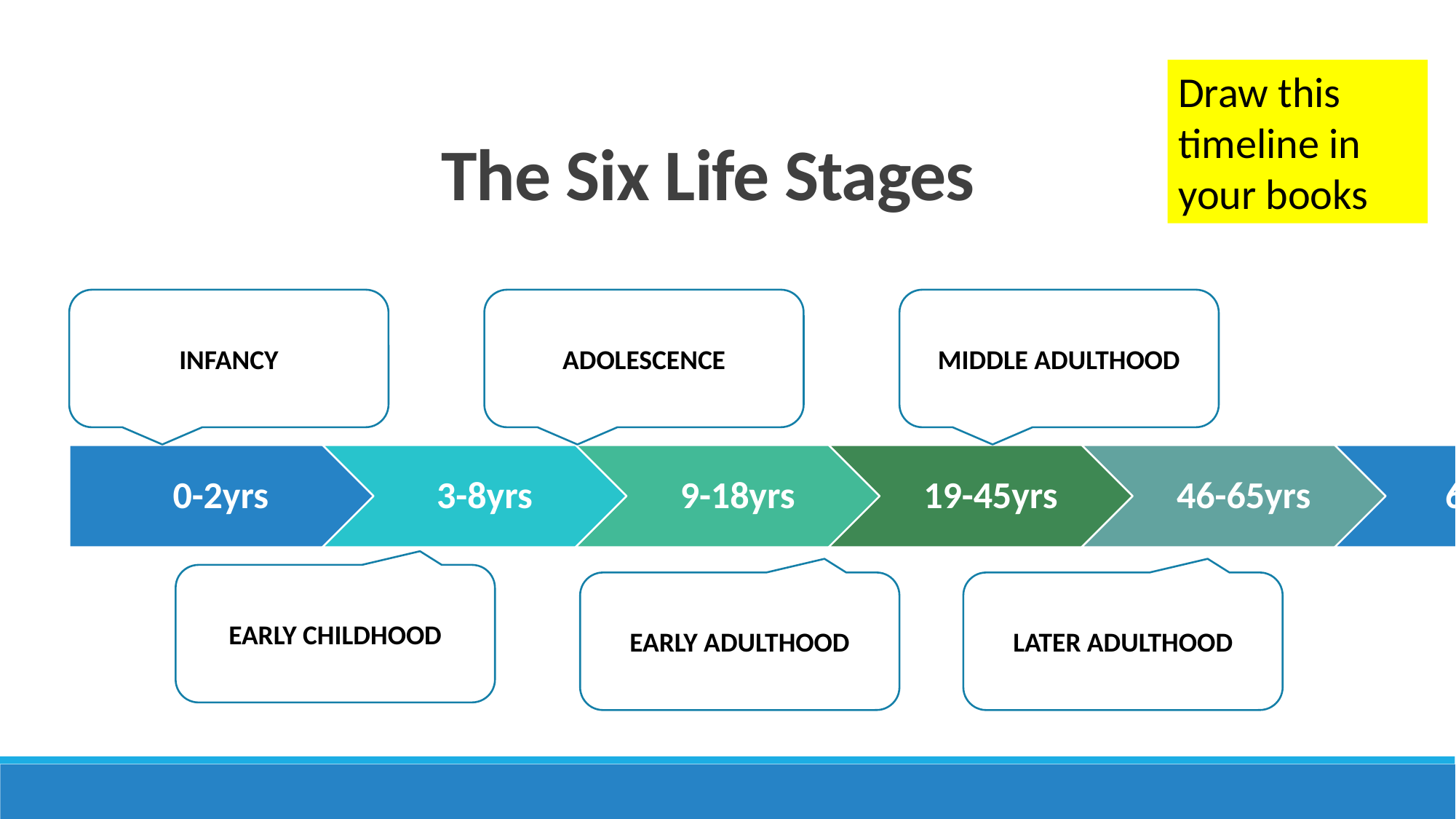

Draw this timeline in your books
The Six Life Stages
0-2yrs
3-8yrs
9-18yrs
19-45yrs
46-65yrs
65+yrs
INFANCY
ADOLESCENCE
MIDDLE ADULTHOOD
EARLY CHILDHOOD
EARLY ADULTHOOD
LATER ADULTHOOD